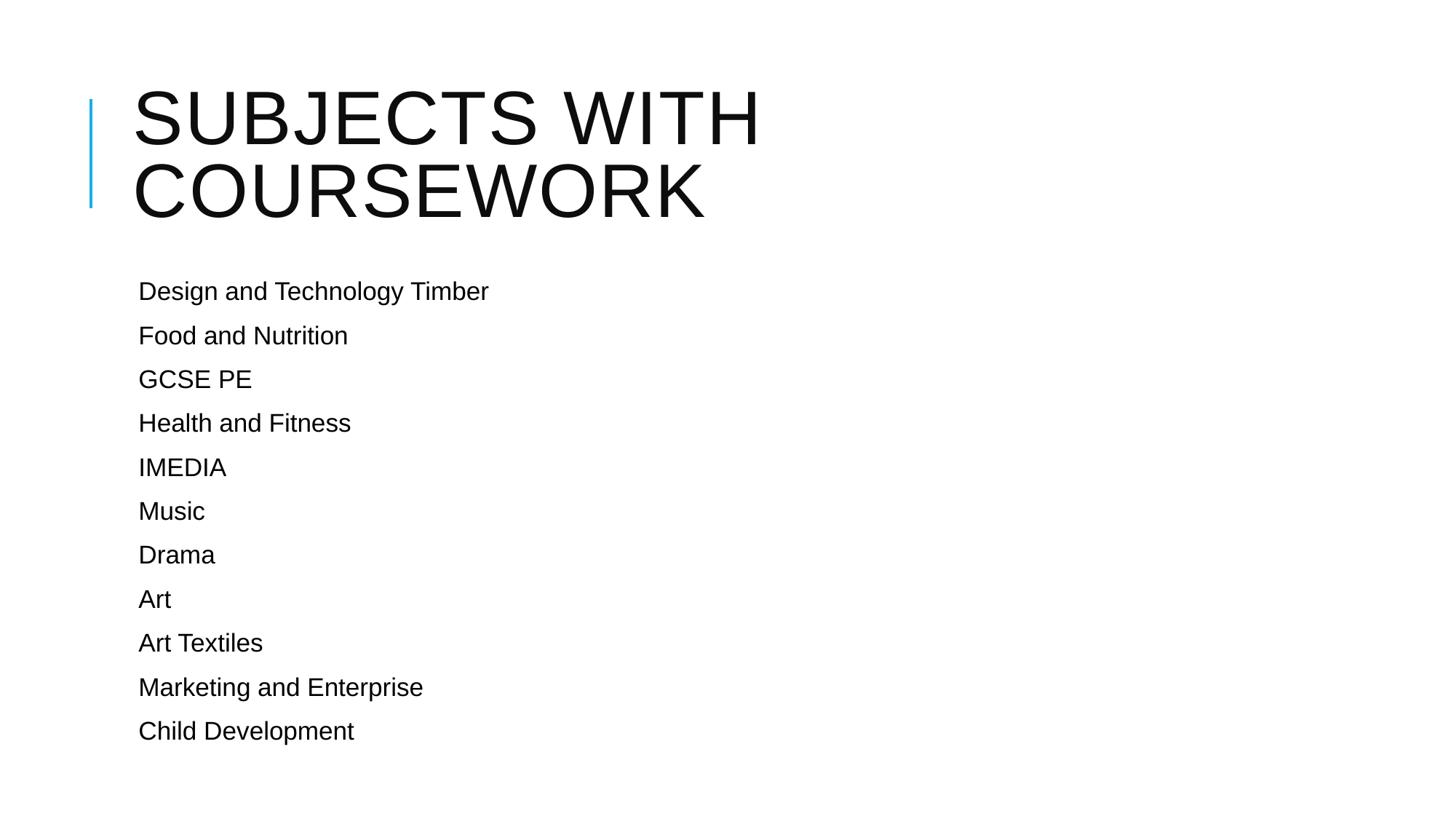

# Subjects with coursework
Design and Technology Timber
Food and Nutrition
GCSE PE
Health and Fitness
IMEDIA
Music
Drama
Art
Art Textiles
Marketing and Enterprise
Child Development